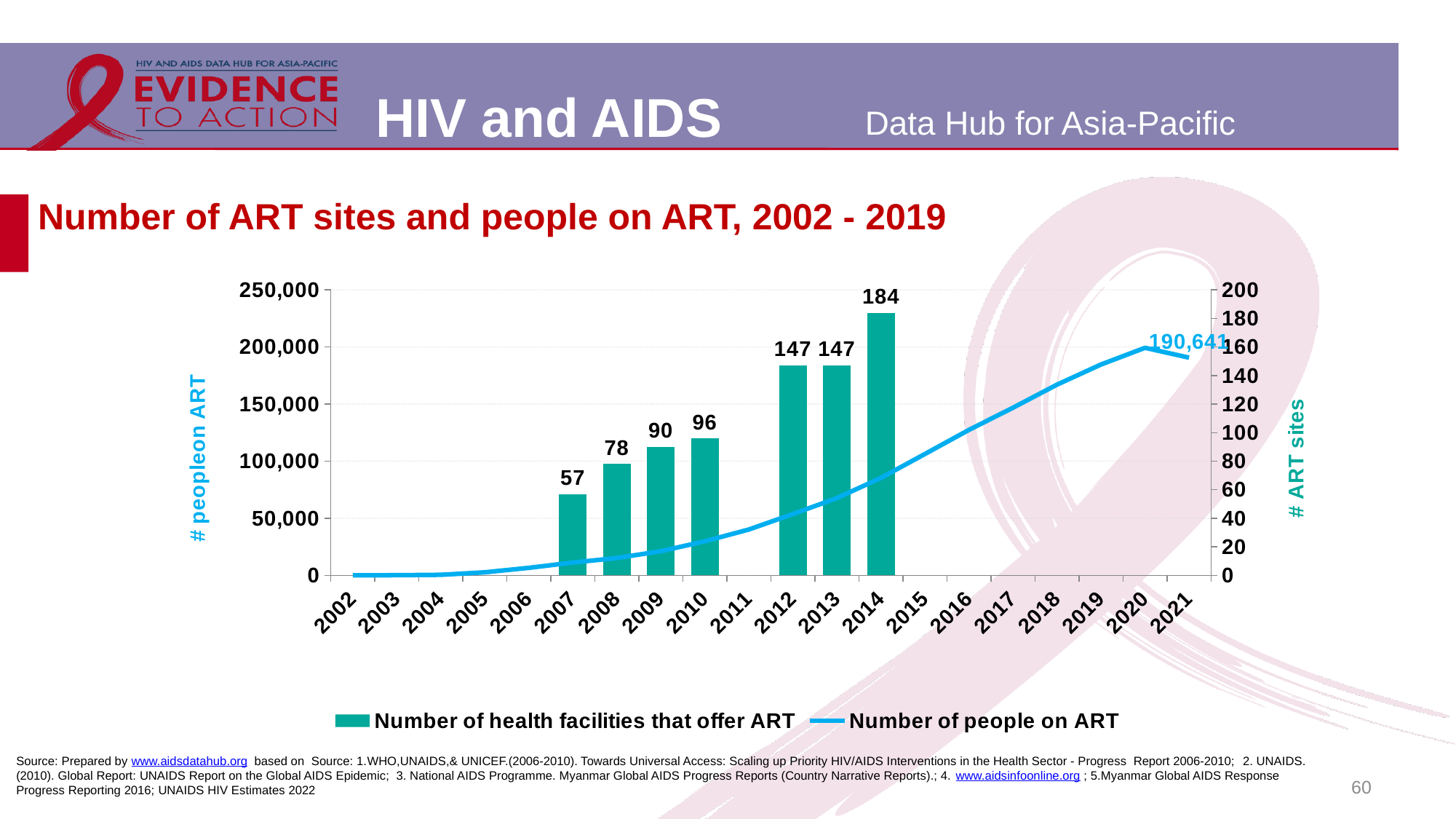

# Number of ART sites and people on ART, 2002 - 2019

### Chart

| Category | Number of health facilities that offer ART | Number of people on ART |
|---|---|---|
| 2002 | None | 17.0 |
| 2003 | None | 121.0 |
| 2004 | None | 485.0 |
| 2005 | None | 2663.0 |
| 2006 | None | 6577.0 |
| 2007 | 57.0 | 11193.0 |
| 2008 | 78.0 | 15192.0 |
| 2009 | 90.0 | 21137.0 |
| 2010 | 96.0 | 29826.0 |
| 2011 | None | 40128.0 |
| 2012 | 147.0 | 53709.0 |
| 2013 | 147.0 | 67643.0 |
| 2014 | 184.0 | 85361.0 |
| 2015 | None | 106320.0 |
| 2016 | None | 127402.0 |
| 2017 | None | 146826.0 |
| 2018 | None | 166969.0 |
| 2019 | None | 184624.0 |
| 2020 | None | 199232.0 |
| 2021 | None | 190641.0 |
Source: Prepared by www.aidsdatahub.org  based on  Source: 1.WHO,UNAIDS,& UNICEF.(2006-2010). Towards Universal Access: Scaling up Priority HIV/AIDS Interventions in the Health Sector - Progress  Report 2006-2010;  2. UNAIDS.(2010). Global Report: UNAIDS Report on the Global AIDS Epidemic;  3. National AIDS Programme. Myanmar Global AIDS Progress Reports (Country Narrative Reports).; 4. www.aidsinfoonline.org ; 5.Myanmar Global AIDS Response Progress Reporting 2016; UNAIDS HIV Estimates 2022
60